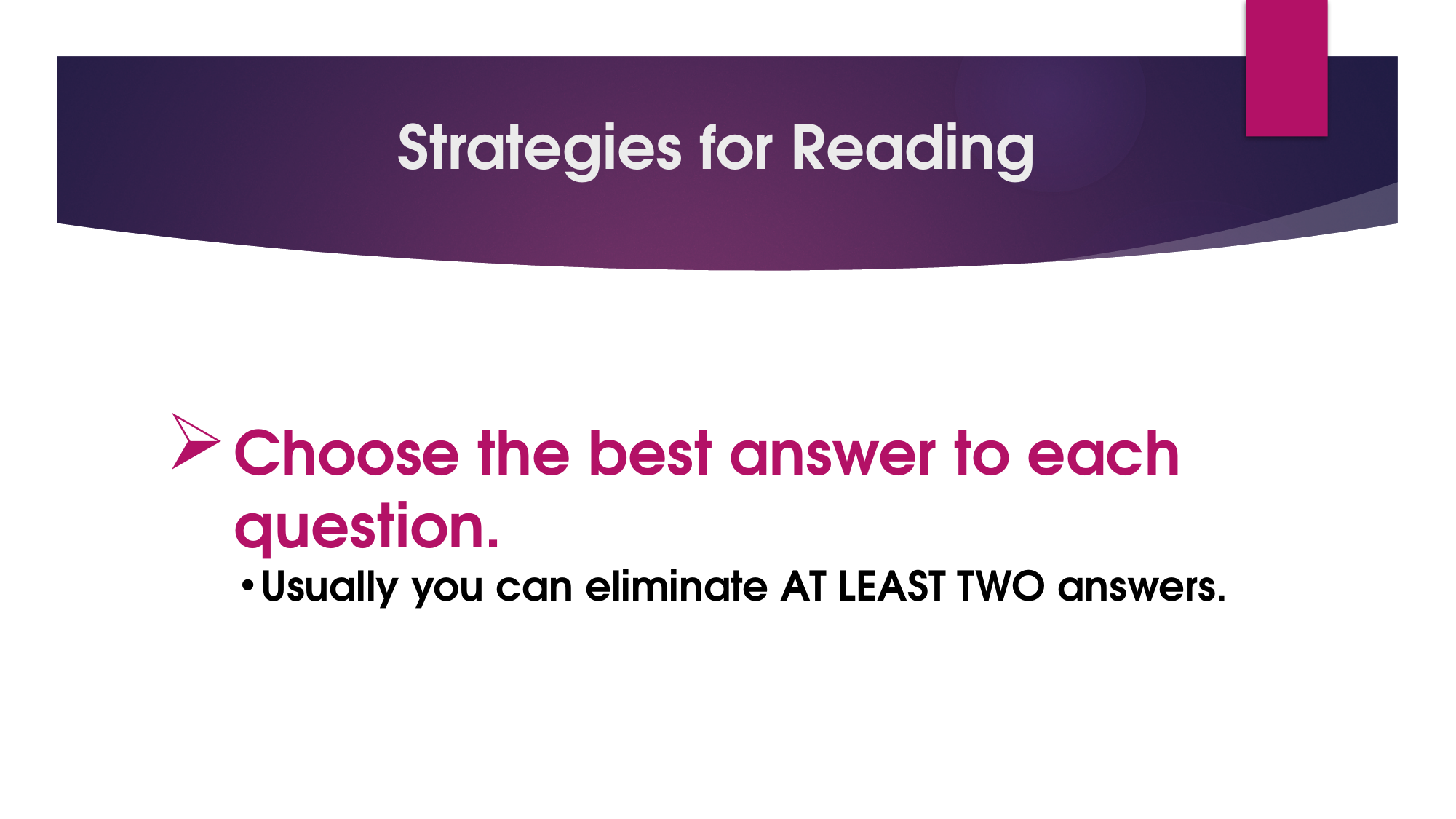

Strategies for Reading
Choose the best answer to each question.
Usually you can eliminate AT LEAST TWO answers.